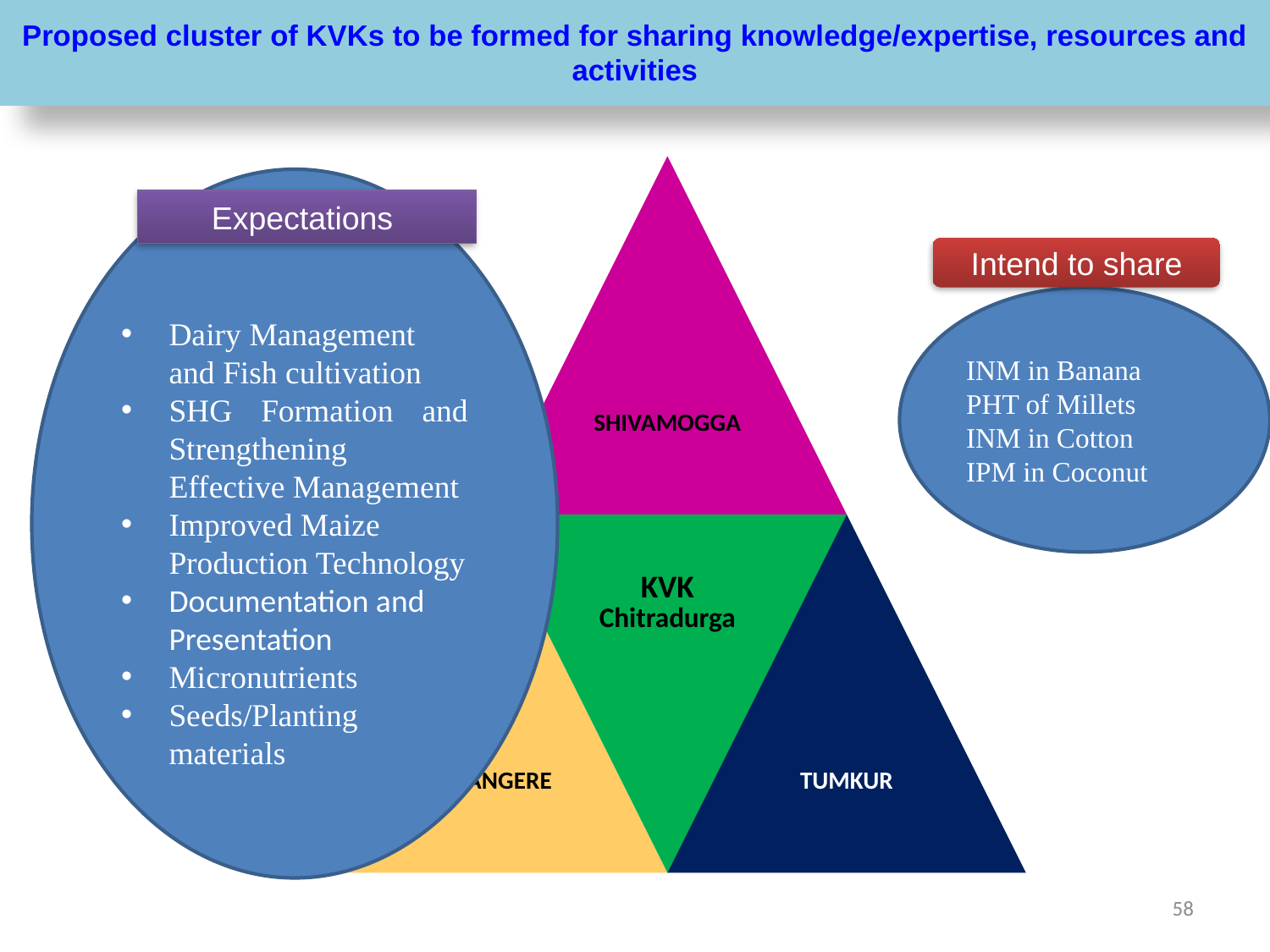

Proposed cluster of KVKs to be formed for sharing knowledge/expertise, resources and activities
SHIVAMOGGA
DAVANGERE
TUMKUR
KVK
Chitradurga

Dairy Management and Fish cultivation
SHG Formation and Strengthening Effective Management
Improved Maize Production Technology
Documentation and Presentation
Micronutrients
Seeds/Planting materials
# Expectations

Intend to share
INM in Banana
PHT of Millets
INM in Cotton
IPM in Coconut

58